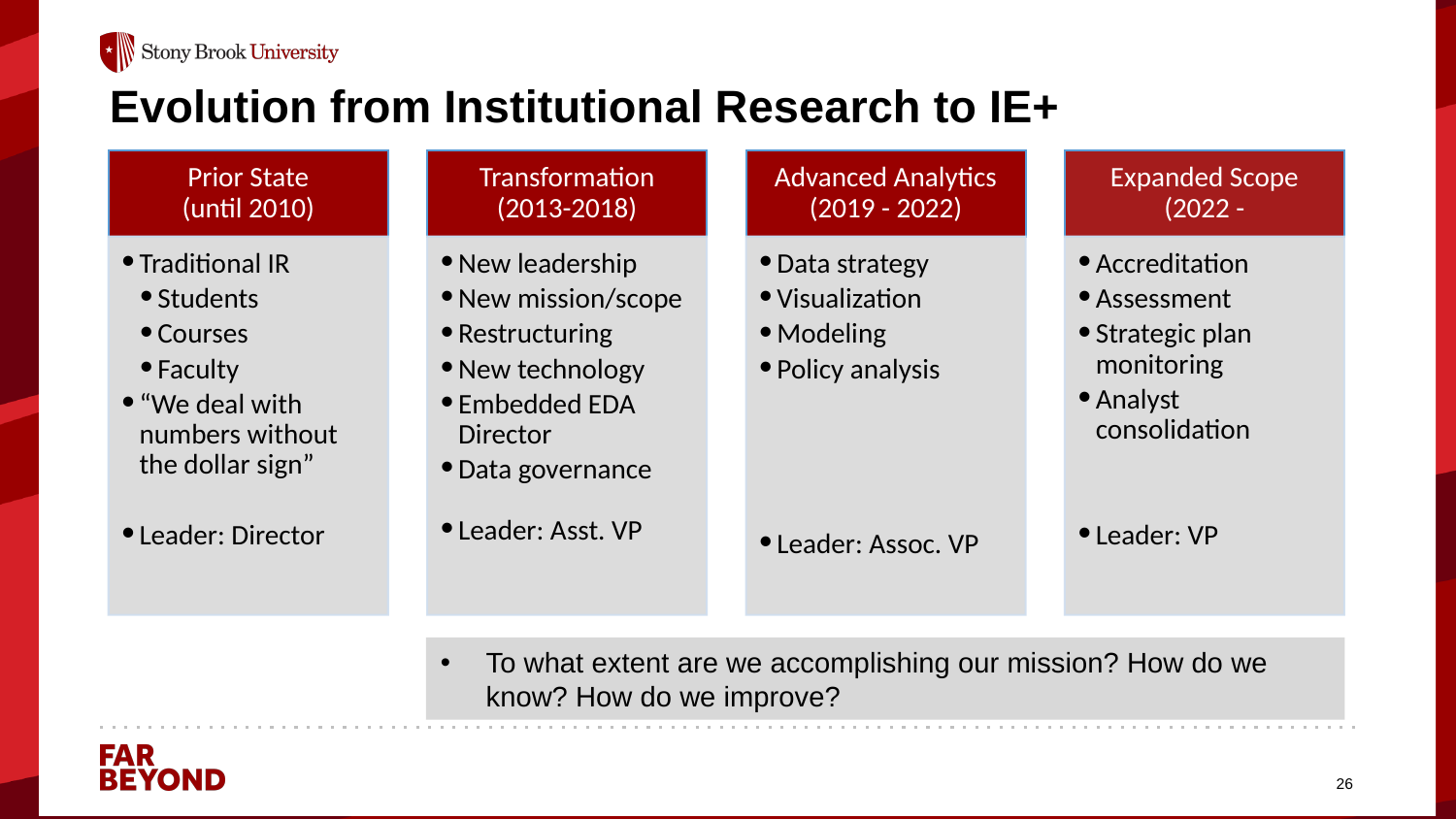

# Evolution from Institutional Research to IE+

Prior State
(until 2010)

Transformation (2013-2018)

Advanced Analytics
(2019 - 2022)

Expanded Scope
(2022 -

Traditional IR
Students
Courses
Faculty
“We deal with numbers without the dollar sign”

Leader: Director

New leadership
New mission/scope
Restructuring
New technology
Embedded EDA Director
Data governance
Leader: Asst. VP

Data strategy
Visualization
Modeling
Policy analysis

Leader: Assoc. VP

Accreditation
Assessment
Strategic plan monitoring
Analyst consolidation

Leader: VP
To what extent are we accomplishing our mission? How do we know? How do we improve?
26